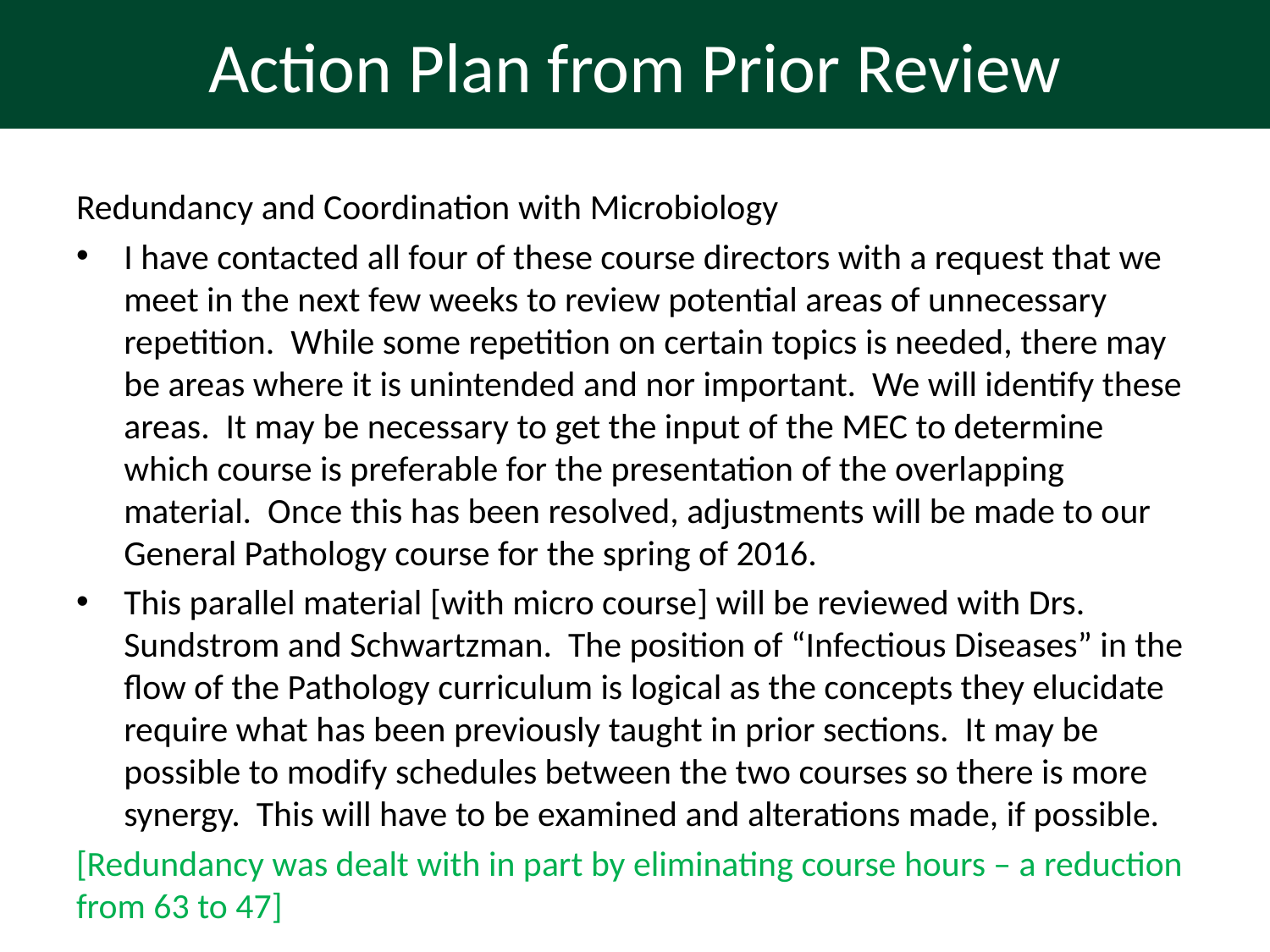

# Action Plan from Prior Review
Redundancy and Coordination with Microbiology
I have contacted all four of these course directors with a request that we meet in the next few weeks to review potential areas of unnecessary repetition.  While some repetition on certain topics is needed, there may be areas where it is unintended and nor important.  We will identify these areas.  It may be necessary to get the input of the MEC to determine which course is preferable for the presentation of the overlapping material.  Once this has been resolved, adjustments will be made to our General Pathology course for the spring of 2016.
This parallel material [with micro course] will be reviewed with Drs. Sundstrom and Schwartzman.  The position of “Infectious Diseases” in the flow of the Pathology curriculum is logical as the concepts they elucidate require what has been previously taught in prior sections.  It may be possible to modify schedules between the two courses so there is more synergy.  This will have to be examined and alterations made, if possible.
[Redundancy was dealt with in part by eliminating course hours – a reduction from 63 to 47]